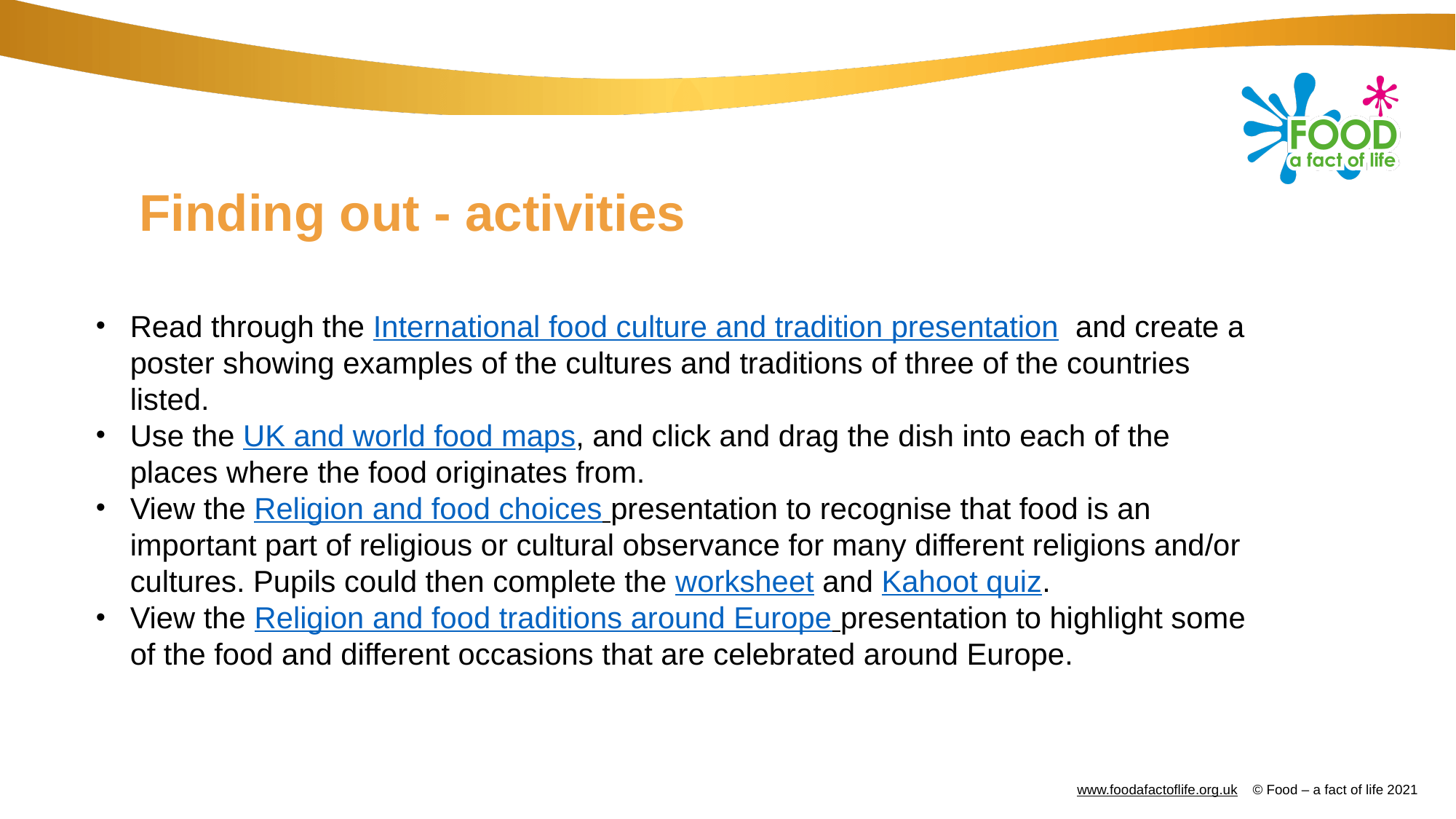

# Finding out - activities
Read through the International food culture and tradition presentation  and create a poster showing examples of the cultures and traditions of three of the countries listed.
Use the UK and world food maps, and click and drag the dish into each of the places where the food originates from.
View the Religion and food choices presentation to recognise that food is an important part of religious or cultural observance for many different religions and/or cultures. Pupils could then complete the worksheet and Kahoot quiz.
View the Religion and food traditions around Europe presentation to highlight some of the food and different occasions that are celebrated around Europe.